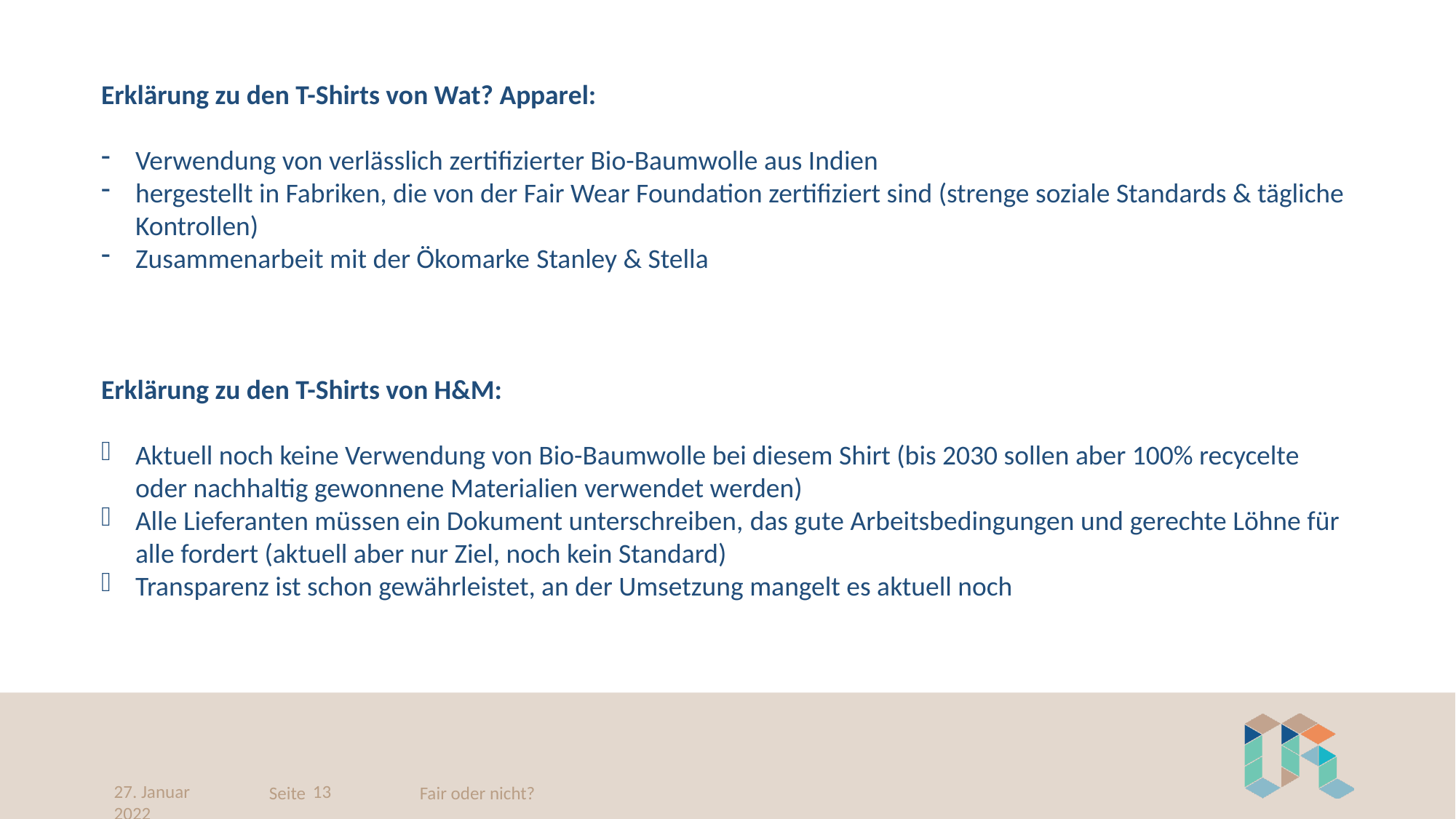

Erklärung zu den T-Shirts von Wat? Apparel:

Verwendung von verlässlich zertifizierter Bio-Baumwolle aus Indien
hergestellt in Fabriken, die von der Fair Wear Foundation zertifiziert sind (strenge soziale Standards & tägliche Kontrollen)
Zusammenarbeit mit der Ökomarke Stanley & Stella

Erklärung zu den T-Shirts von H&M:

Aktuell noch keine Verwendung von Bio-Baumwolle bei diesem Shirt (bis 2030 sollen aber 100% recycelte oder nachhaltig gewonnene Materialien verwendet werden)
Alle Lieferanten müssen ein Dokument unterschreiben, das gute Arbeitsbedingungen und gerechte Löhne für alle fordert (aktuell aber nur Ziel, noch kein Standard)
Transparenz ist schon gewährleistet, an der Umsetzung mangelt es aktuell noch

27. Januar 2022
13
Fair oder nicht?